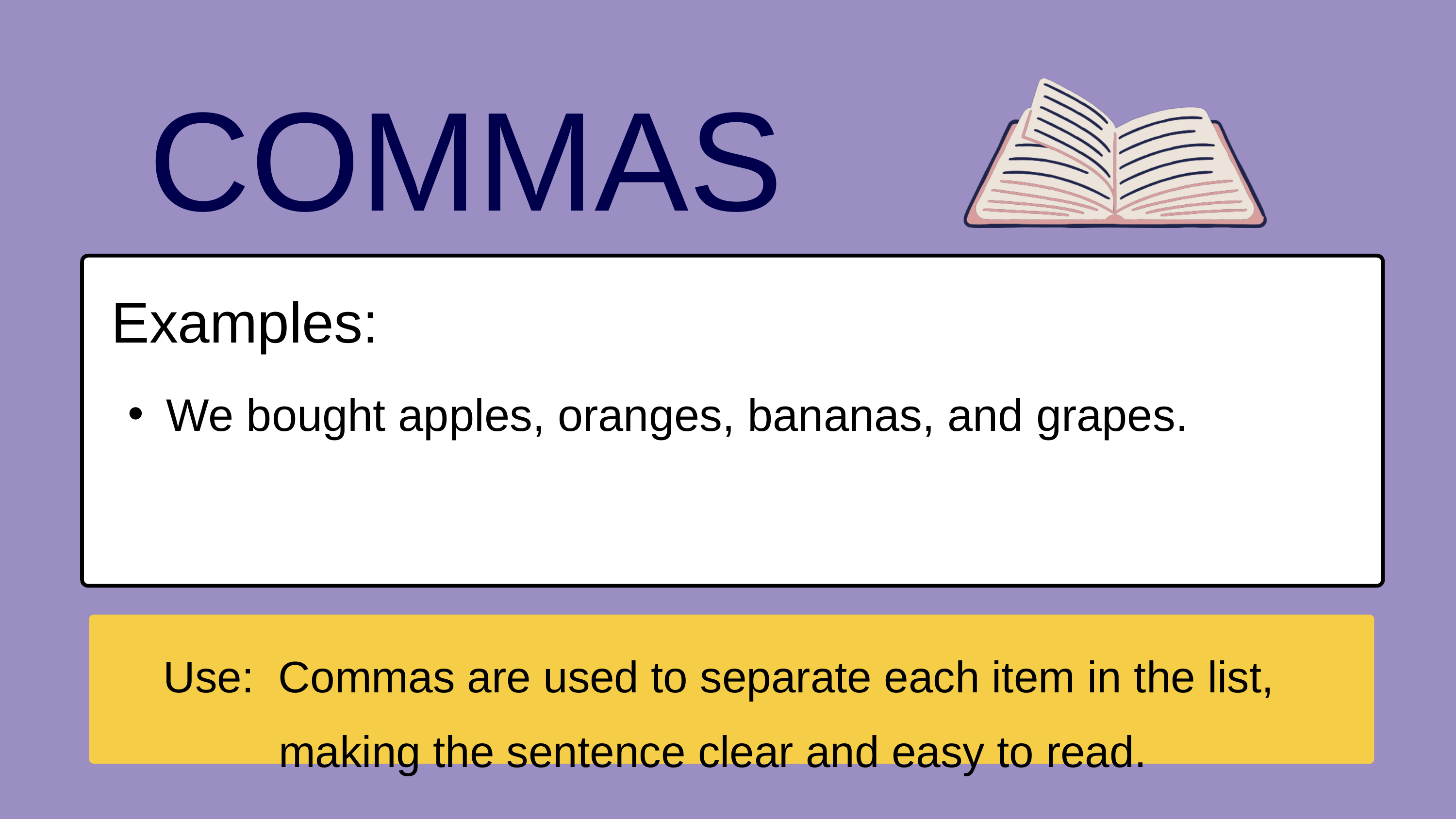

COMMAS

Examples:
We bought apples, oranges, bananas, and grapes.

Use:  Commas are used to separate each item in the list, making the sentence clear and easy to read.